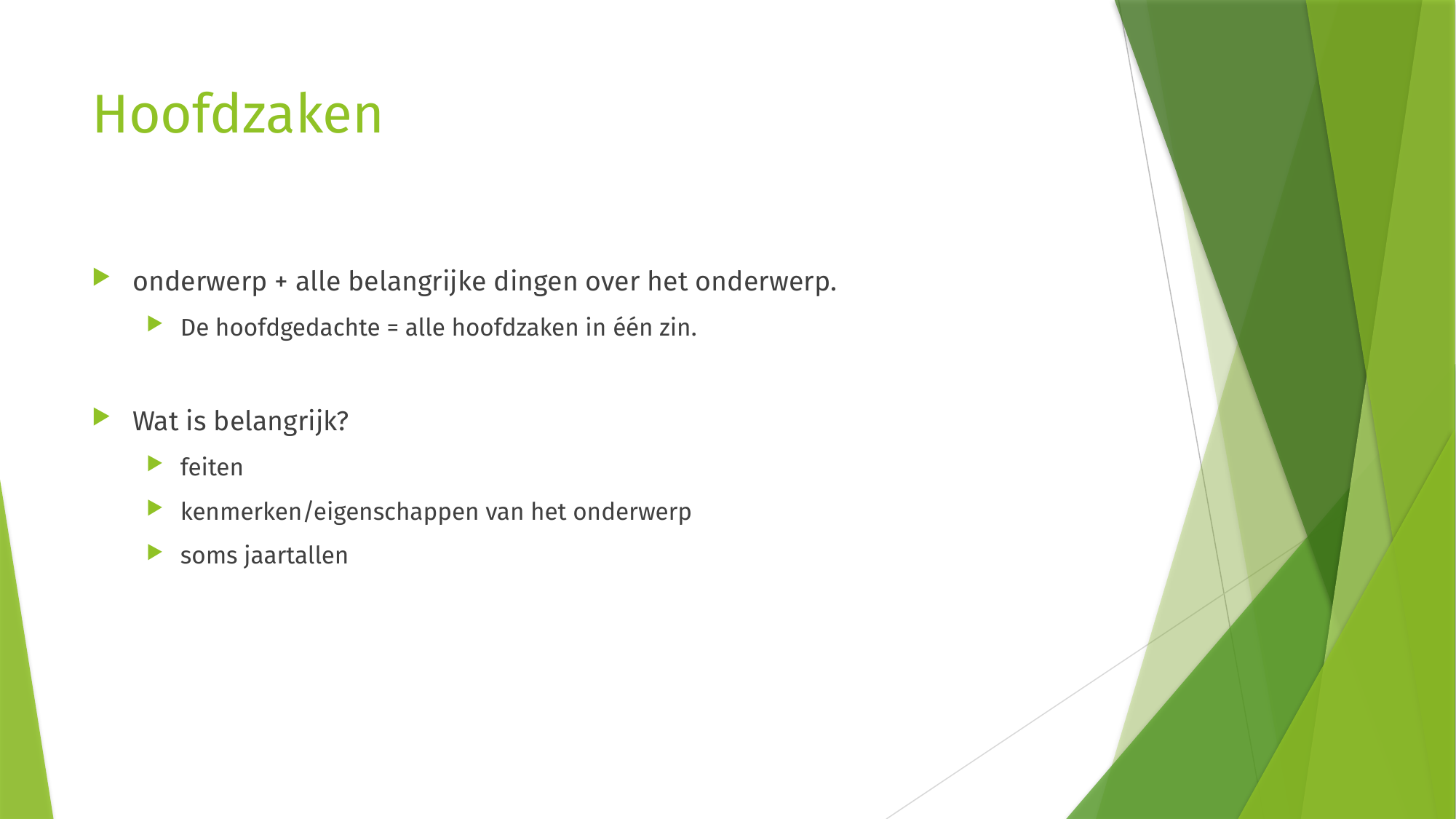

# Hoofdzaken
onderwerp + alle belangrijke dingen over het onderwerp.
De hoofdgedachte = alle hoofdzaken in één zin.

Wat is belangrijk?
feiten
kenmerken/eigenschappen van het onderwerp
soms jaartallen